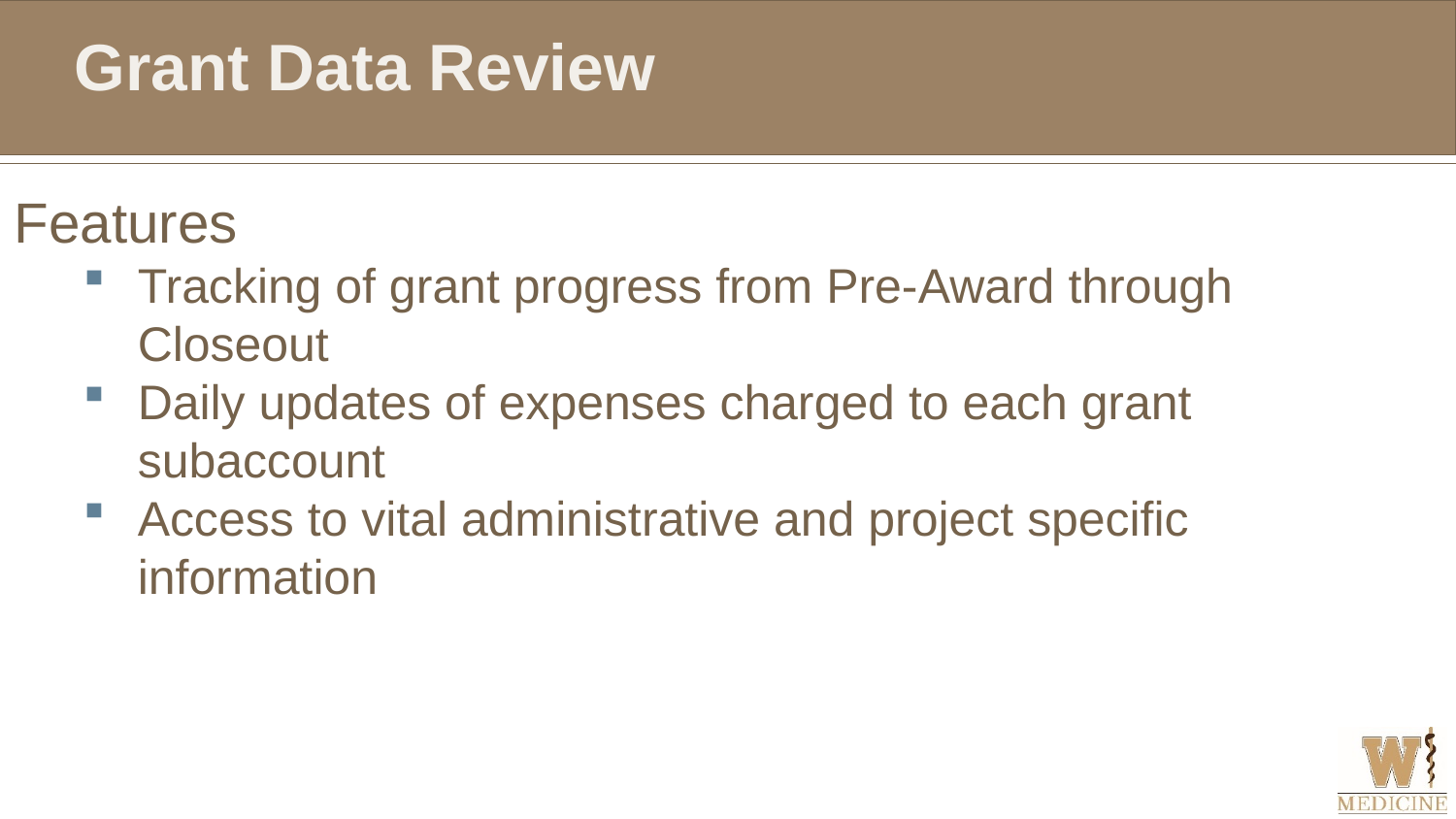

Grant Data Review

Features
Tracking of grant progress from Pre-Award through Closeout
Daily updates of expenses charged to each grant subaccount
Access to vital administrative and project specific information